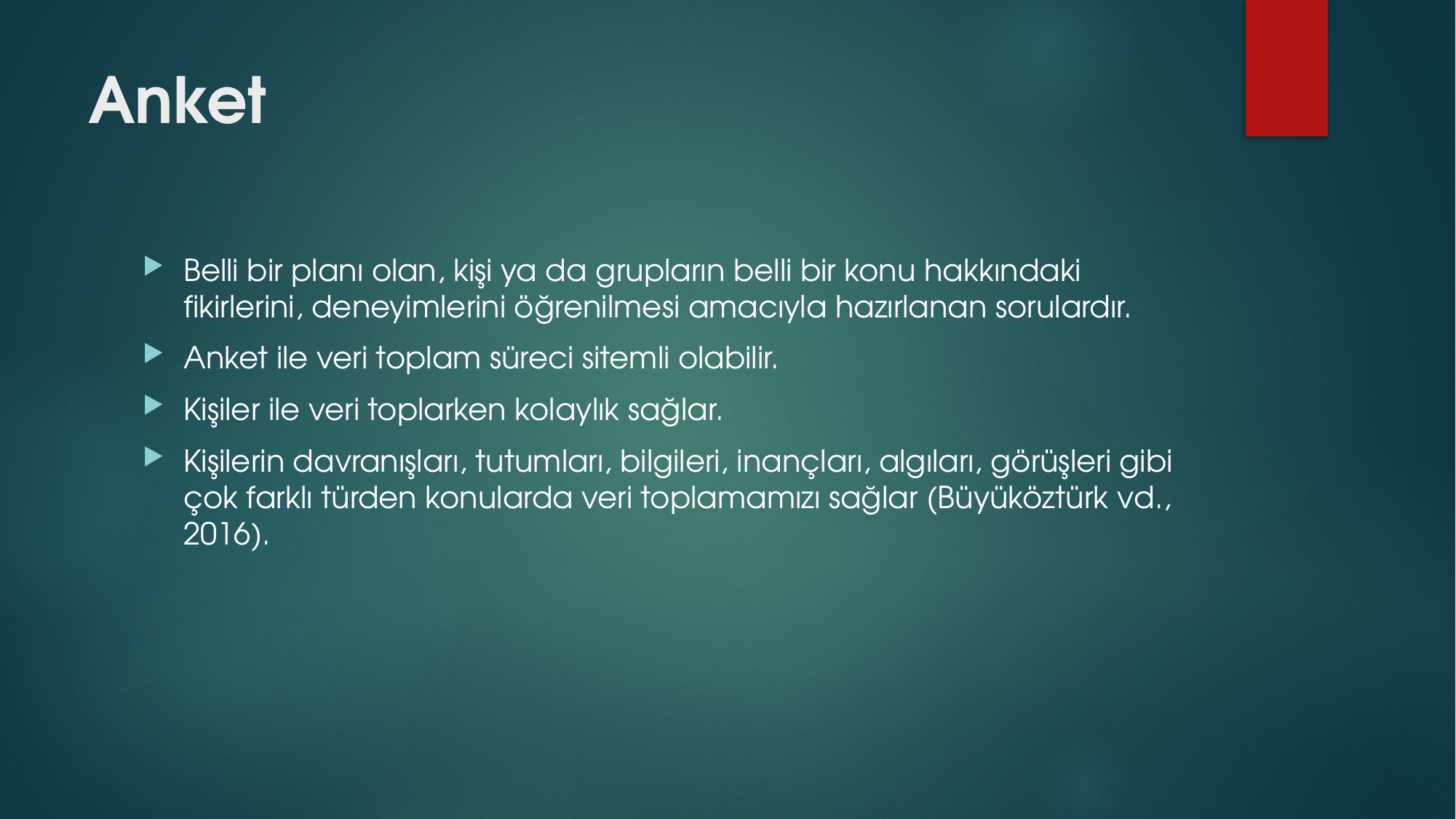

# Anket
Belli bir planı olan, kişi ya da grupların belli bir konu hakkındaki fikirlerini, deneyimlerini öğrenilmesi amacıyla hazırlanan sorulardır.
Anket ile veri toplam süreci sitemli olabilir.
Kişiler ile veri toplarken kolaylık sağlar.
Kişilerin davranışları, tutumları, bilgileri, inançları, algıları, görüşleri gibi çok farklı türden konularda veri toplamamızı sağlar (Büyüköztürk vd., 2016).